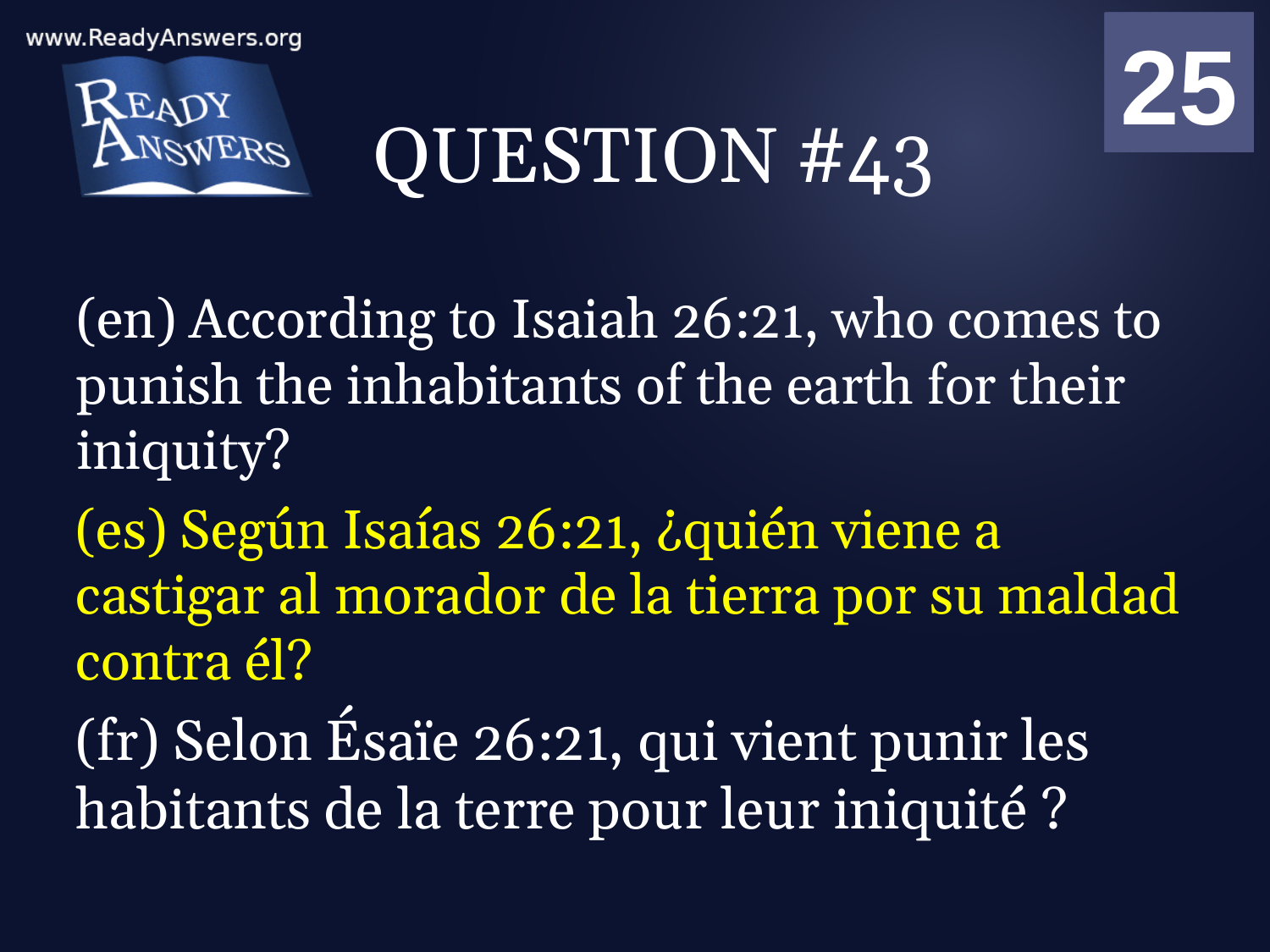

01
02
03
04
05
06
07
08
09
10
11
12
13
14
15
16
17
18
19
20
21
22
23
24
25
00
# QUESTION #43
(en) According to Isaiah 26:21, who comes to punish the inhabitants of the earth for their iniquity?
(es) Según Isaías 26:21, ¿quién viene a castigar al morador de la tierra por su maldad contra él?
(fr) Selon Ésaïe 26:21, qui vient punir les habitants de la terre pour leur iniquité ?